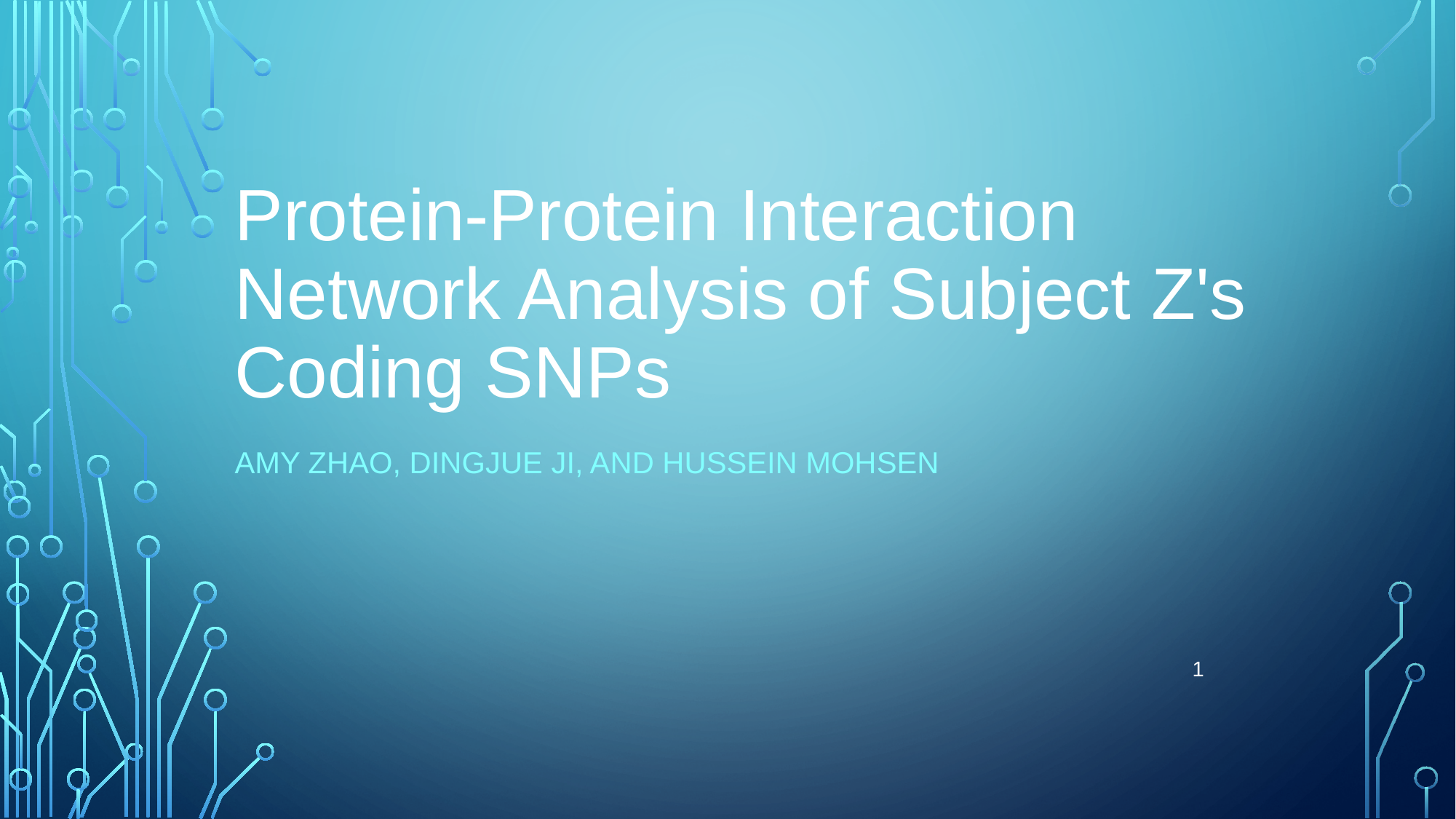

# Protein-Protein Interaction Network Analysis of Subject Z's Coding SNPs
AMY ZHAO, DINGJUE JI, AND HUSSEIN MOHSEN
1